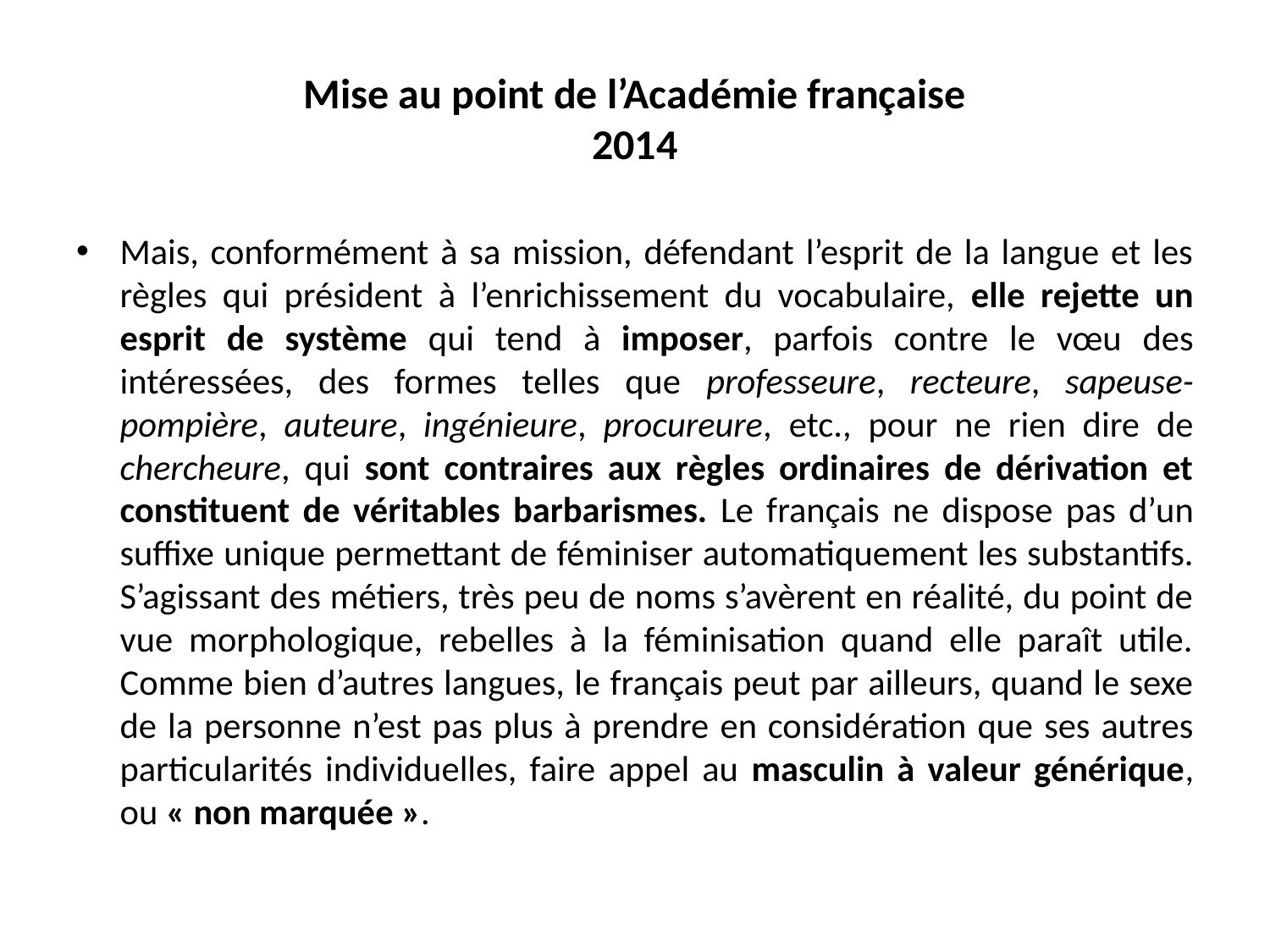

# Mise au point de l’Académie française 2014
Mais, conformément à sa mission, défendant l’esprit de la langue et les règles qui président à l’enrichissement du vocabulaire, elle rejette un esprit de système qui tend à imposer, parfois contre le vœu des intéressées, des formes telles que professeure, recteure, sapeuse-pompière, auteure, ingénieure, procureure, etc., pour ne rien dire de chercheure, qui sont contraires aux règles ordinaires de dérivation et constituent de véritables barbarismes. Le français ne dispose pas d’un suffixe unique permettant de féminiser automatiquement les substantifs. S’agissant des métiers, très peu de noms s’avèrent en réalité, du point de vue morphologique, rebelles à la féminisation quand elle paraît utile. Comme bien d’autres langues, le français peut par ailleurs, quand le sexe de la personne n’est pas plus à prendre en considération que ses autres particularités individuelles, faire appel au masculin à valeur générique, ou « non marquée ».